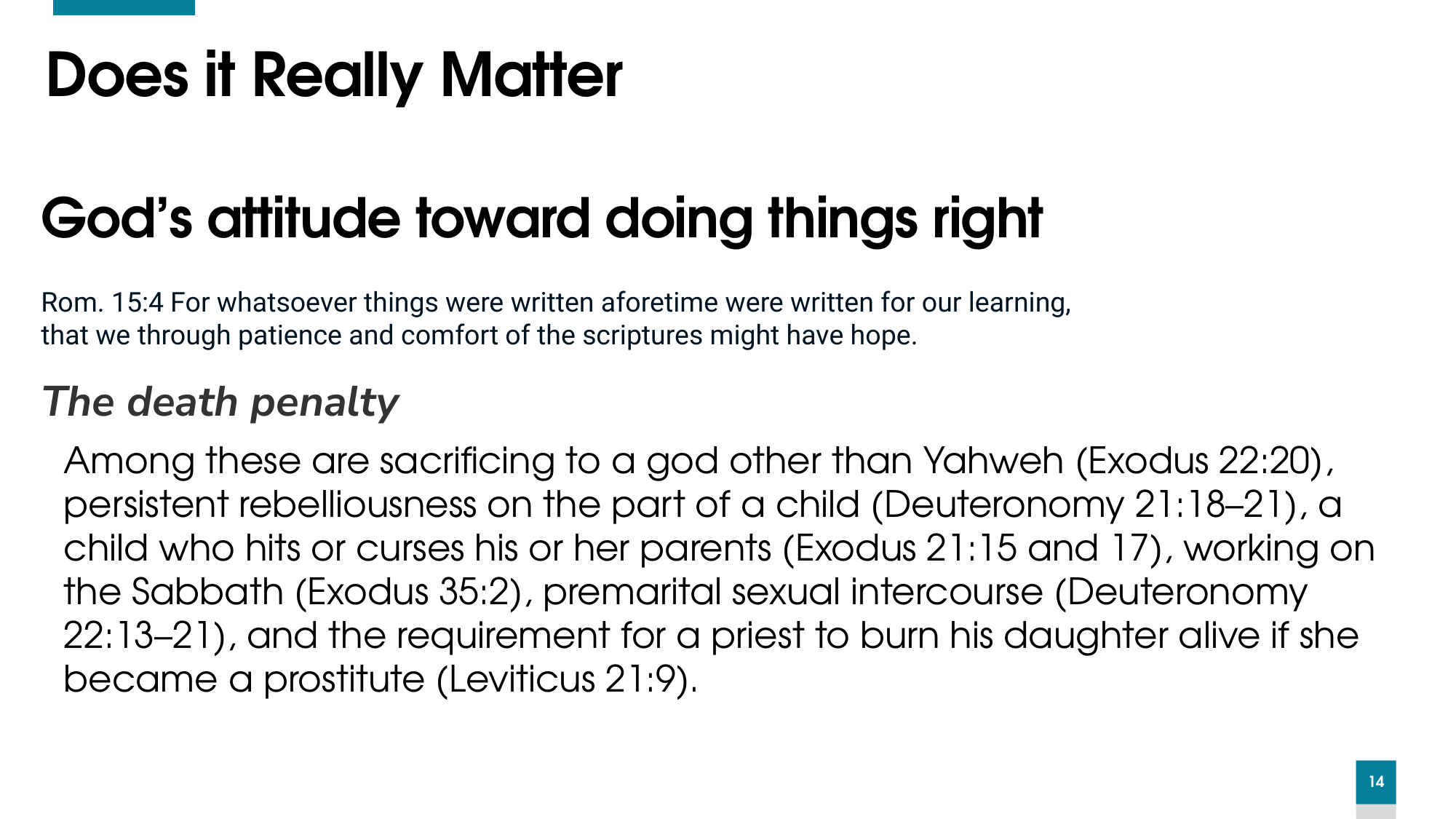

Does it Really Matter
# God’s attitude toward doing things right
Rom. 15:4 For whatsoever things were written aforetime were written for our learning, that we through patience and comfort of the scriptures might have hope.
The death penalty
Among these are sacrificing to a god other than Yahweh (Exodus 22:20), persistent rebelliousness on the part of a child (Deuteronomy 21:18–21), a child who hits or curses his or her parents (Exodus 21:15 and 17), working on the Sabbath (Exodus 35:2), premarital sexual intercourse (Deuteronomy 22:13–21), and the requirement for a priest to burn his daughter alive if she became a prostitute (Leviticus 21:9).